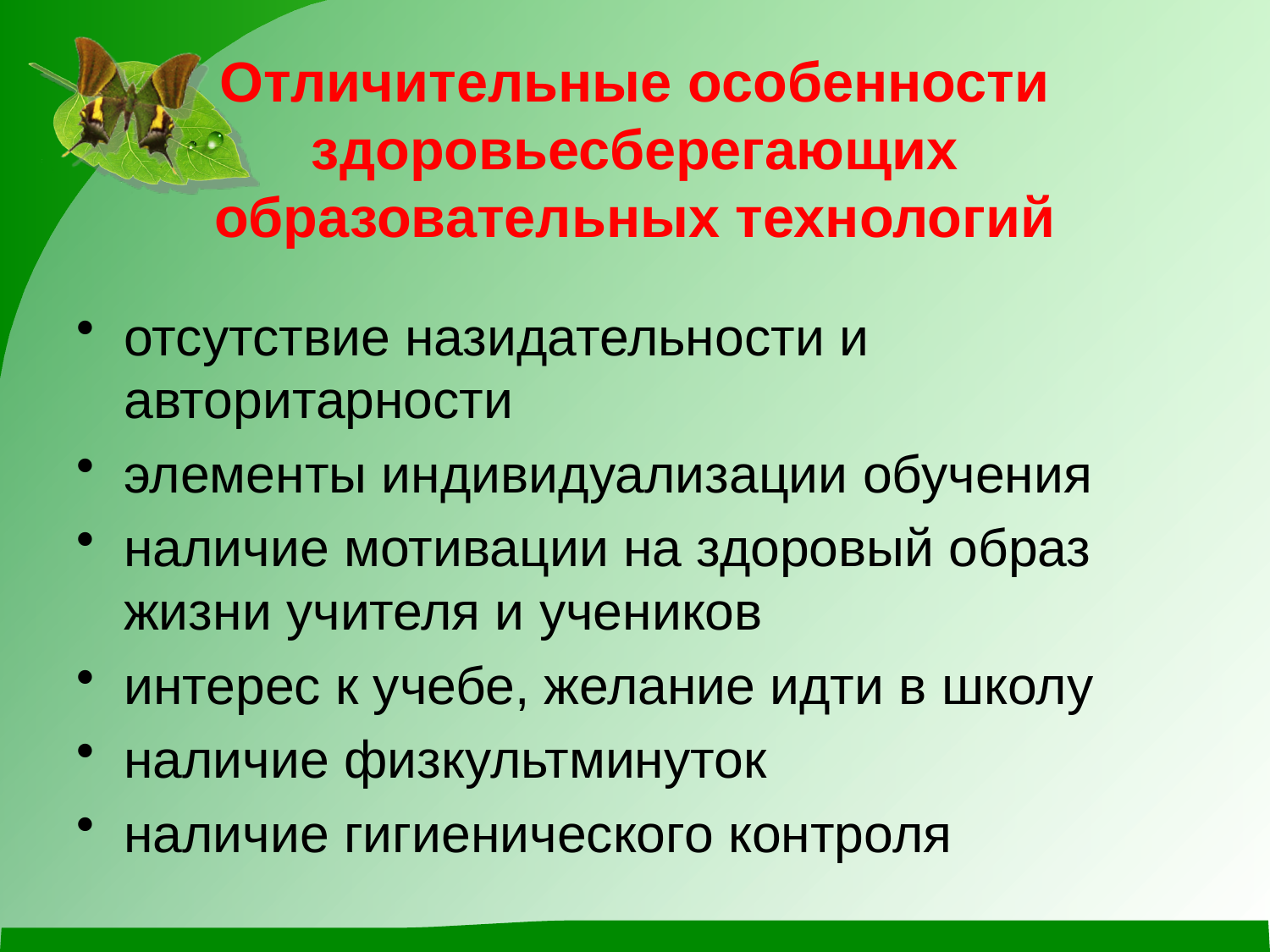

# Отличительные особенности здоровьесберегающих образовательных технологий

отсутствие назидательности и авторитарности
элементы индивидуализации обучения
наличие мотивации на здоровый образ жизни учителя и учеников
интерес к учебе, желание идти в школу
наличие физкультминуток
наличие гигиенического контроля